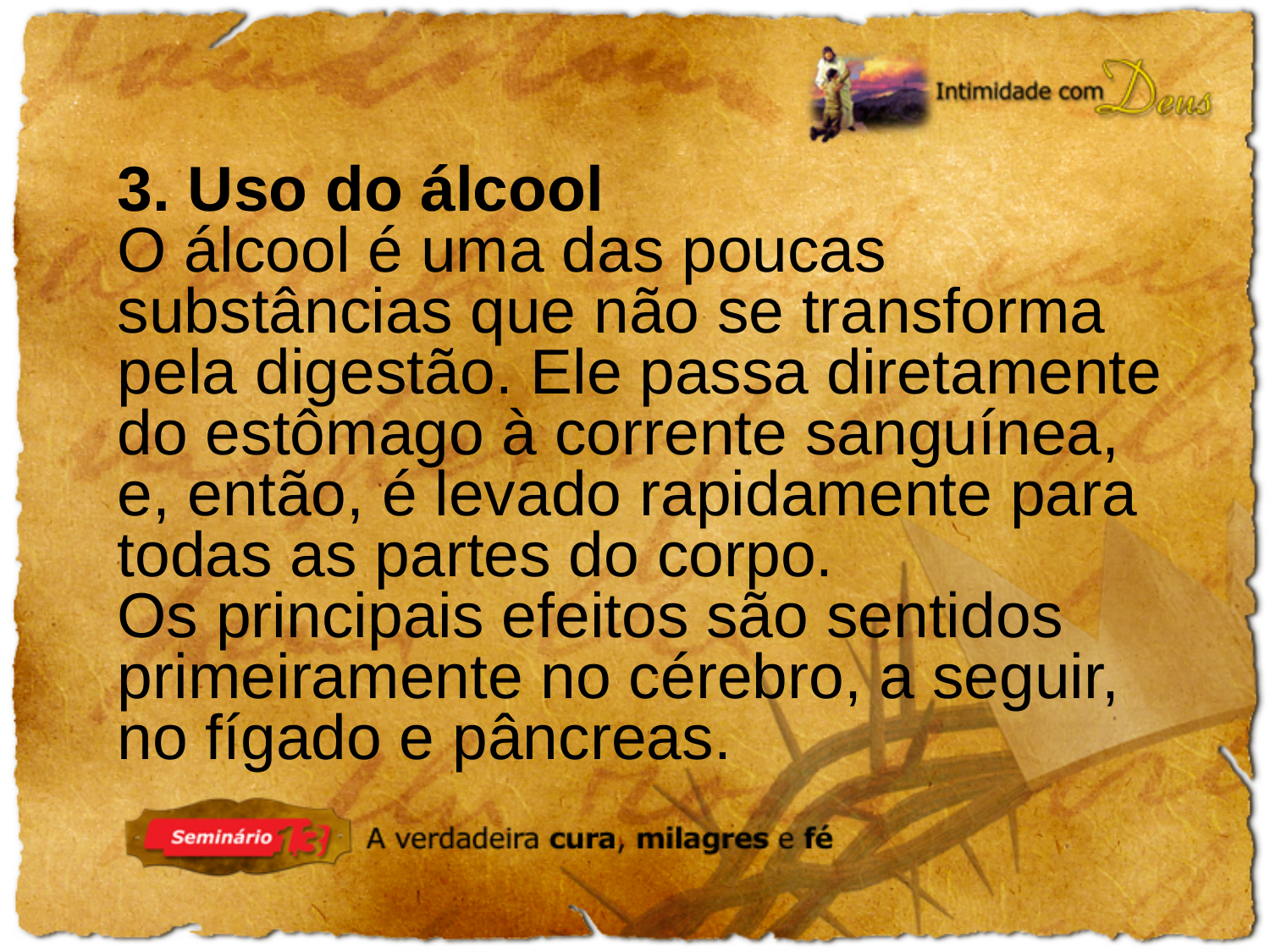

3. Uso do álcool
O álcool é uma das poucas substâncias que não se transforma pela digestão. Ele passa diretamente do estômago à corrente sanguínea, e, então, é levado rapidamente para todas as partes do corpo.
Os principais efeitos são sentidos primeiramente no cérebro, a seguir, no fígado e pâncreas.